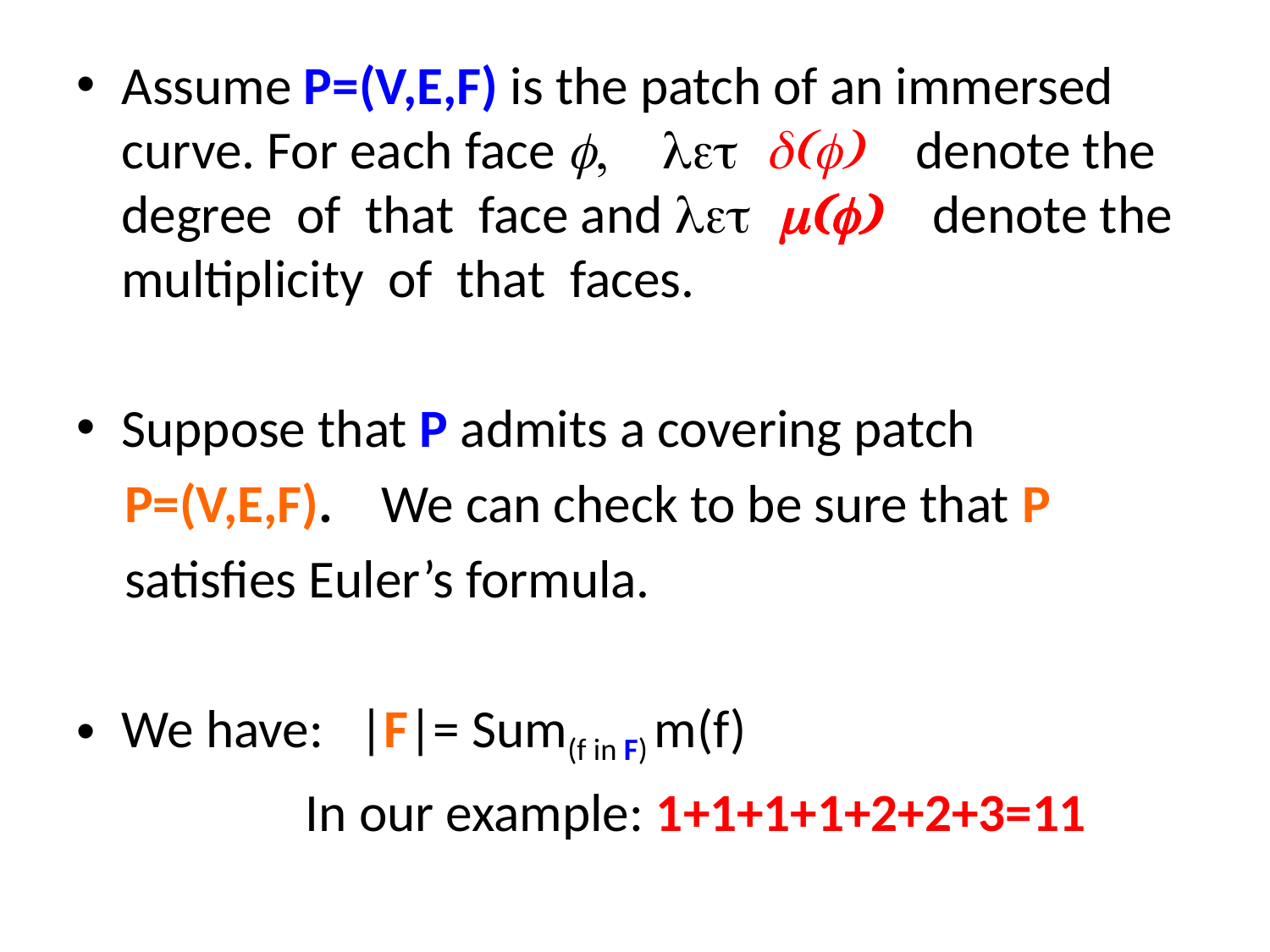

#
Assume P=(V,E,F) is the patch of an immersed curve. For each face φ,  λετ δ(φ)  denote the degree  of  that  face and λετ μ(φ)  denote the multiplicity  of  that  faces.

Suppose that P admits a covering patch
    P=(V,E,F).    We can check to be sure that P
    satisfies Euler’s formula.

We have:   |F|= Sum(f in F) m(f)
                   In our example: 1+1+1+1+2+2+3=11